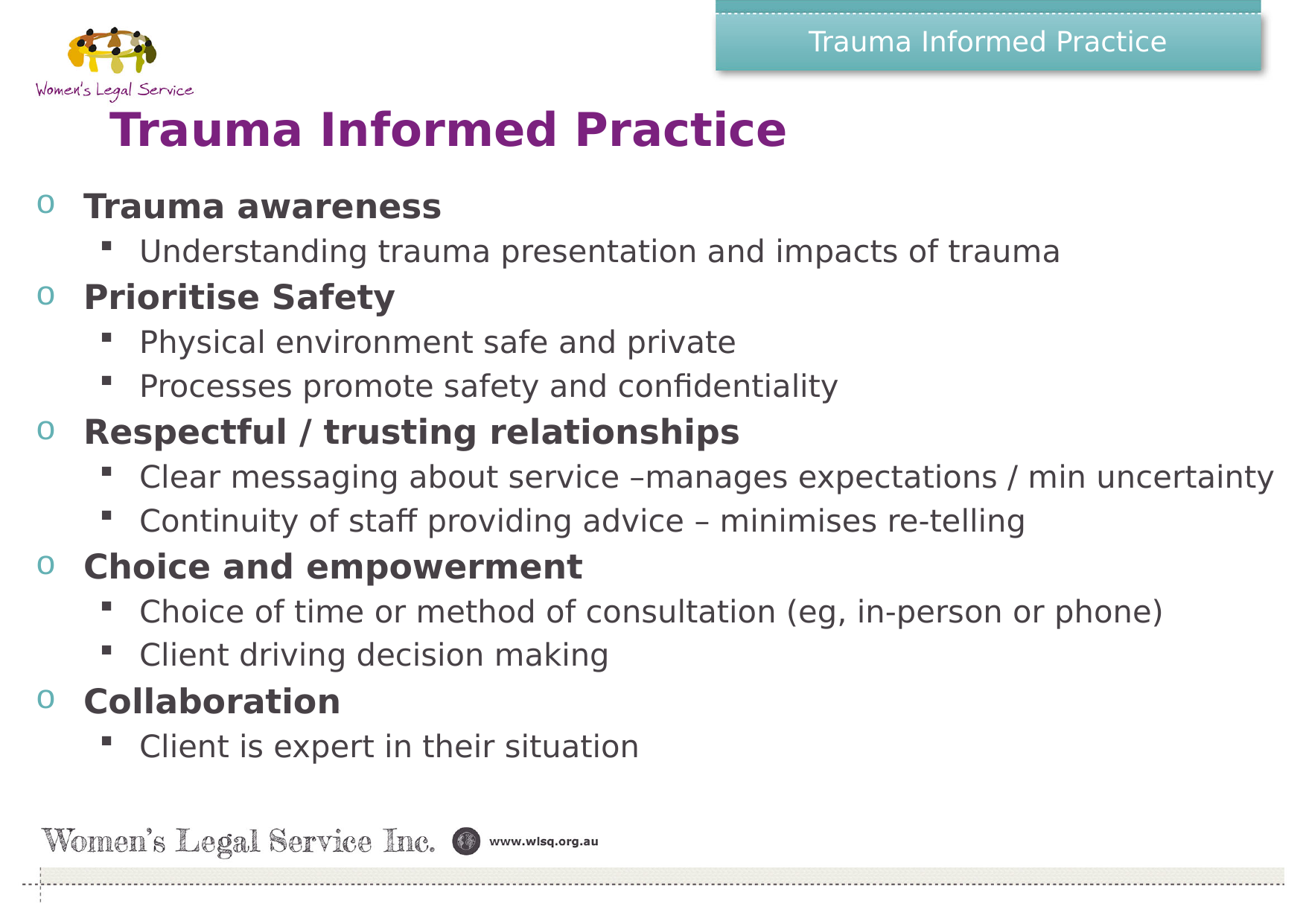

# Trauma Informed Practice
Trauma Informed Practice
Trauma awareness
Understanding trauma presentation and impacts of trauma
Prioritise Safety
Physical environment safe and private
Processes promote safety and confidentiality
Respectful / trusting relationships
Clear messaging about service –manages expectations / min uncertainty
Continuity of staff providing advice – minimises re-telling
Choice and empowerment
Choice of time or method of consultation (eg, in-person or phone)
Client driving decision making
Collaboration
Client is expert in their situation